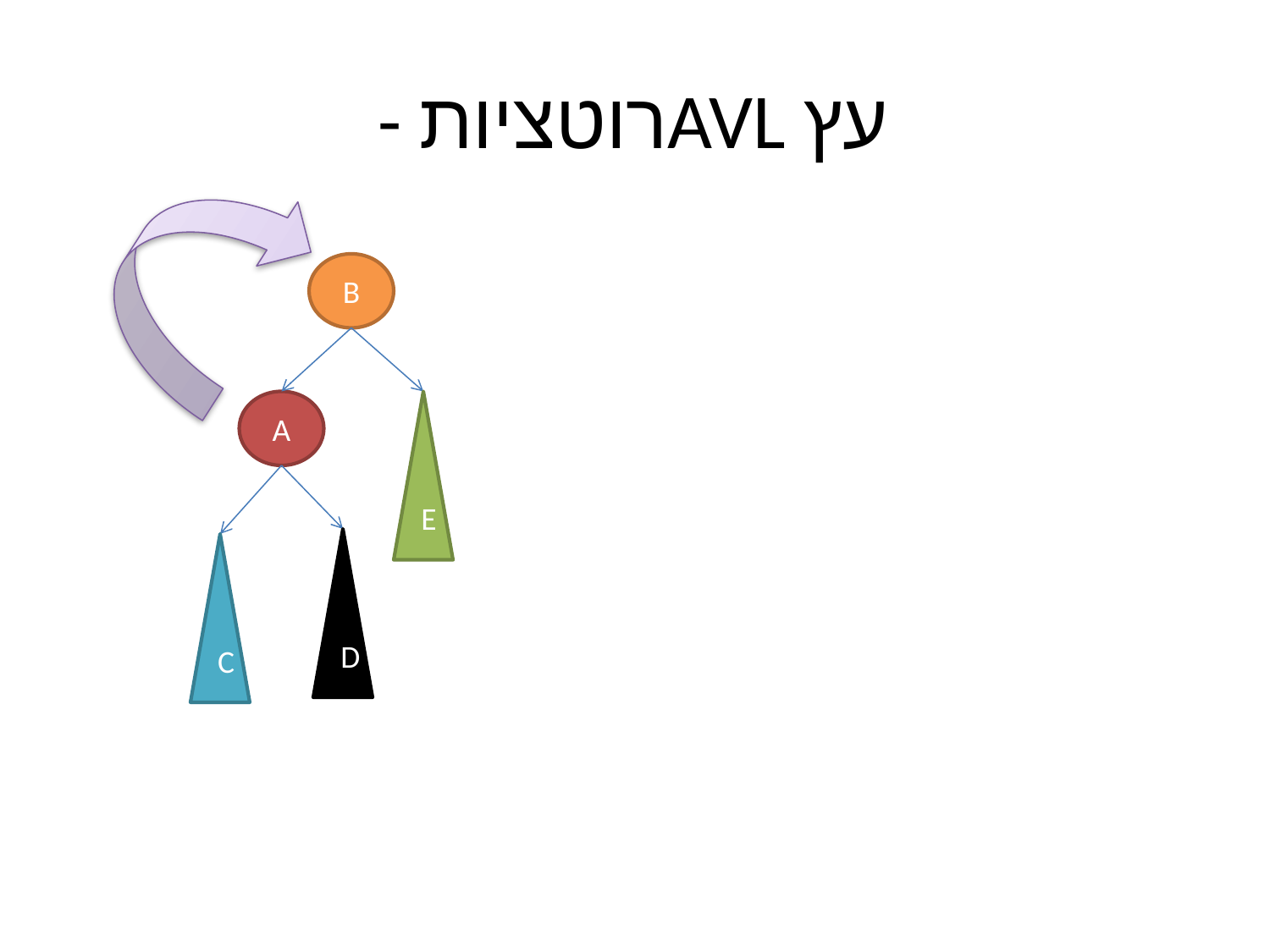

# - רוטציותAVL עץ

B
A
E
D
C